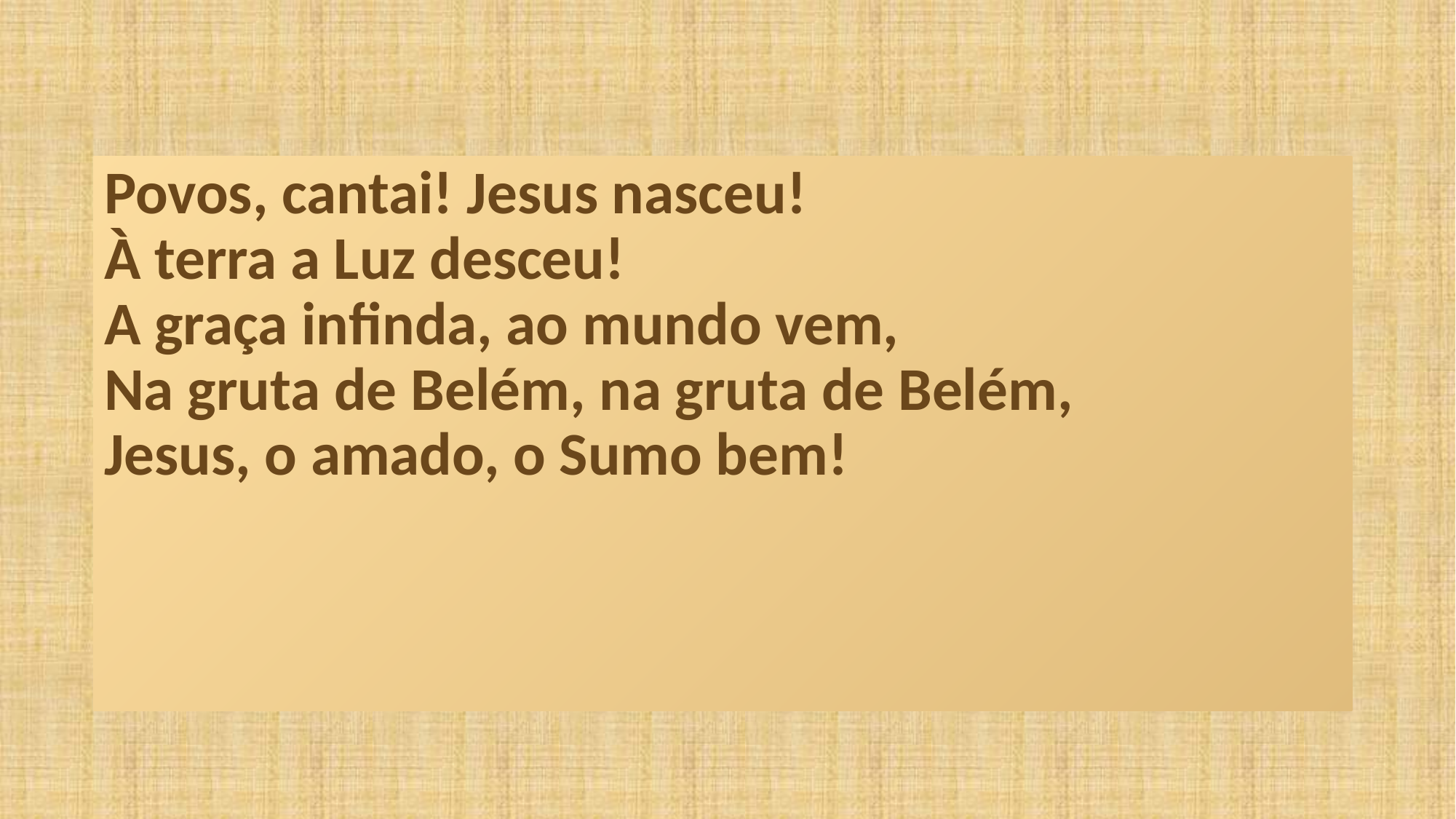

Povos, cantai! Jesus nasceu!
À terra a Luz desceu!
A graça infinda, ao mundo vem,
Na gruta de Belém, na gruta de Belém,
Jesus, o amado, o Sumo bem!